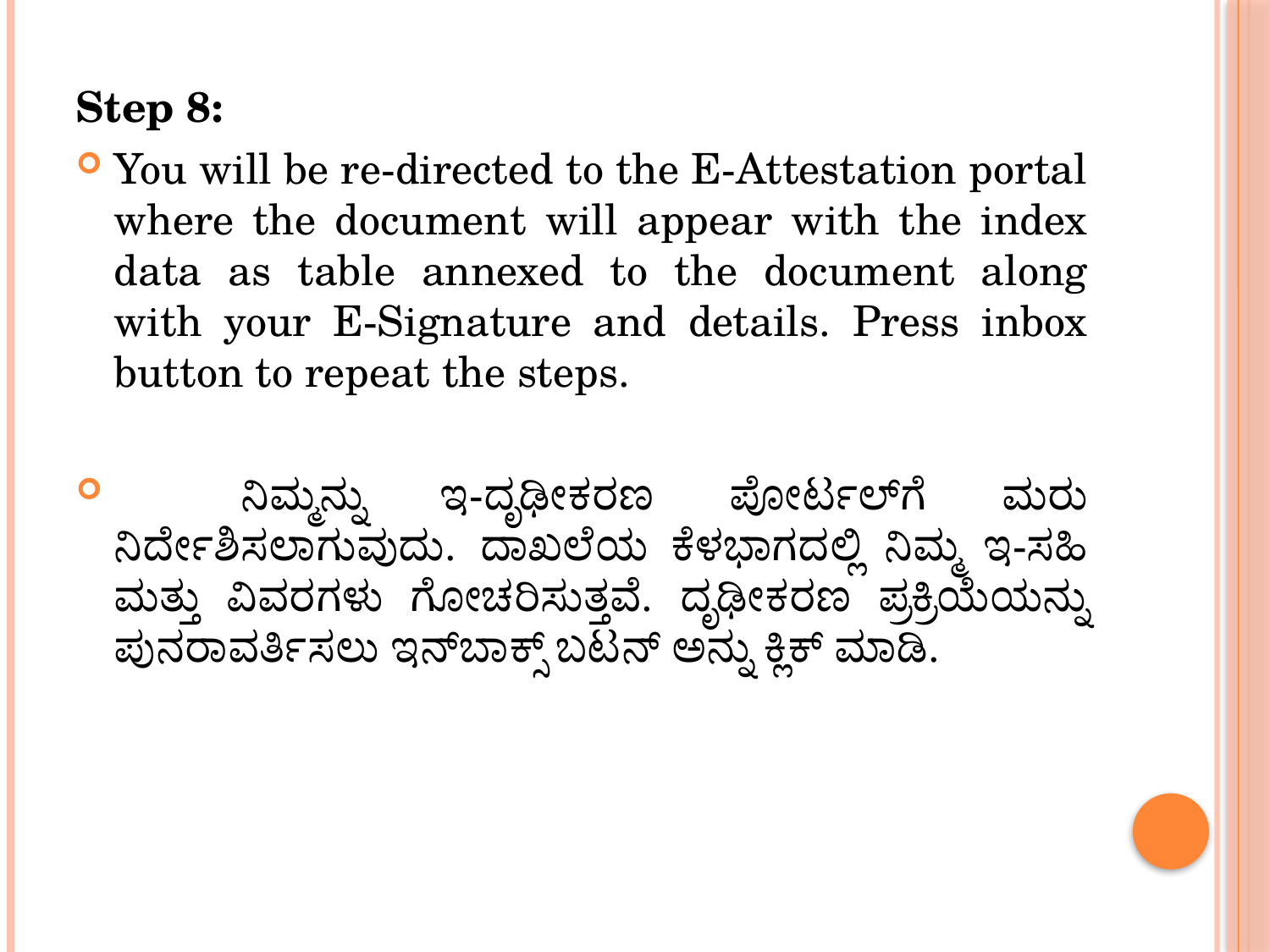

Step 8:
You will be re-directed to the E-Attestation portal where the document will appear with the index data as table annexed to the document along with your E-Signature and details. Press inbox button to repeat the steps.

	ನಿಮ್ಮನ್ನು ಇ-ದೃಢೀಕರಣ ಪೋರ್ಟಲ್‌ಗೆ ಮರು ನಿರ್ದೇಶಿಸಲಾಗುವುದು. ದಾಖಲೆಯ ಕೆಳಭಾಗದಲ್ಲಿ ನಿಮ್ಮ ಇ-ಸಹಿ ಮತ್ತು ವಿವರಗಳು ಗೋಚರಿಸುತ್ತವೆ. ದೃಢೀಕರಣ ಪ್ರಕ್ರಿಯೆಯನ್ನು ಪುನರಾವರ್ತಿಸಲು ಇನ್‌ಬಾಕ್ಸ್ ಬಟನ್ ಅನ್ನು ಕ್ಲಿಕ್ ಮಾಡಿ.